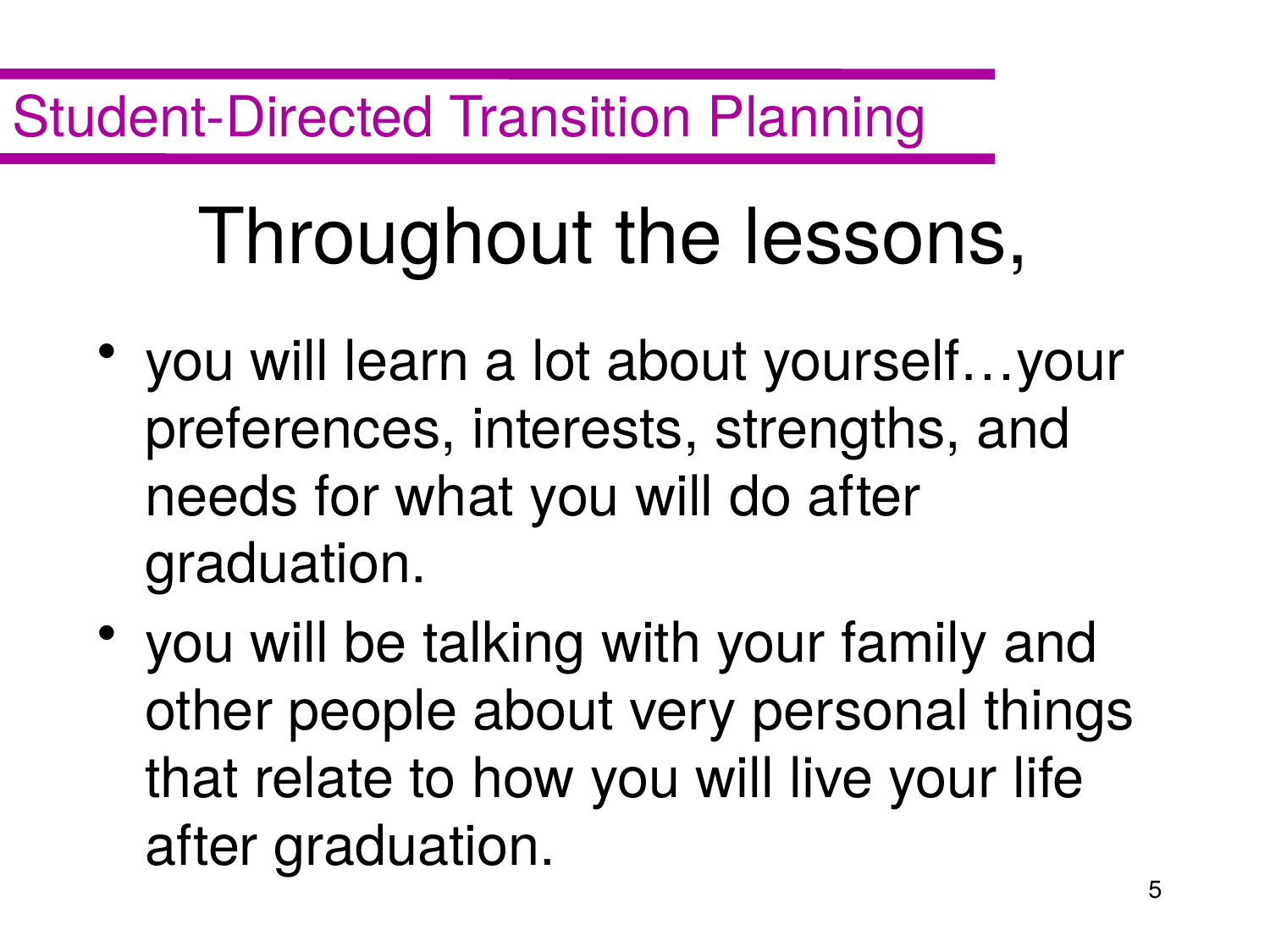

# Throughout the lessons,
you will learn a lot about yourself…your preferences, interests, strengths, and needs for what you will do after graduation.
you will be talking with your family and other people about very personal things that relate to how you will live your life after graduation.
5